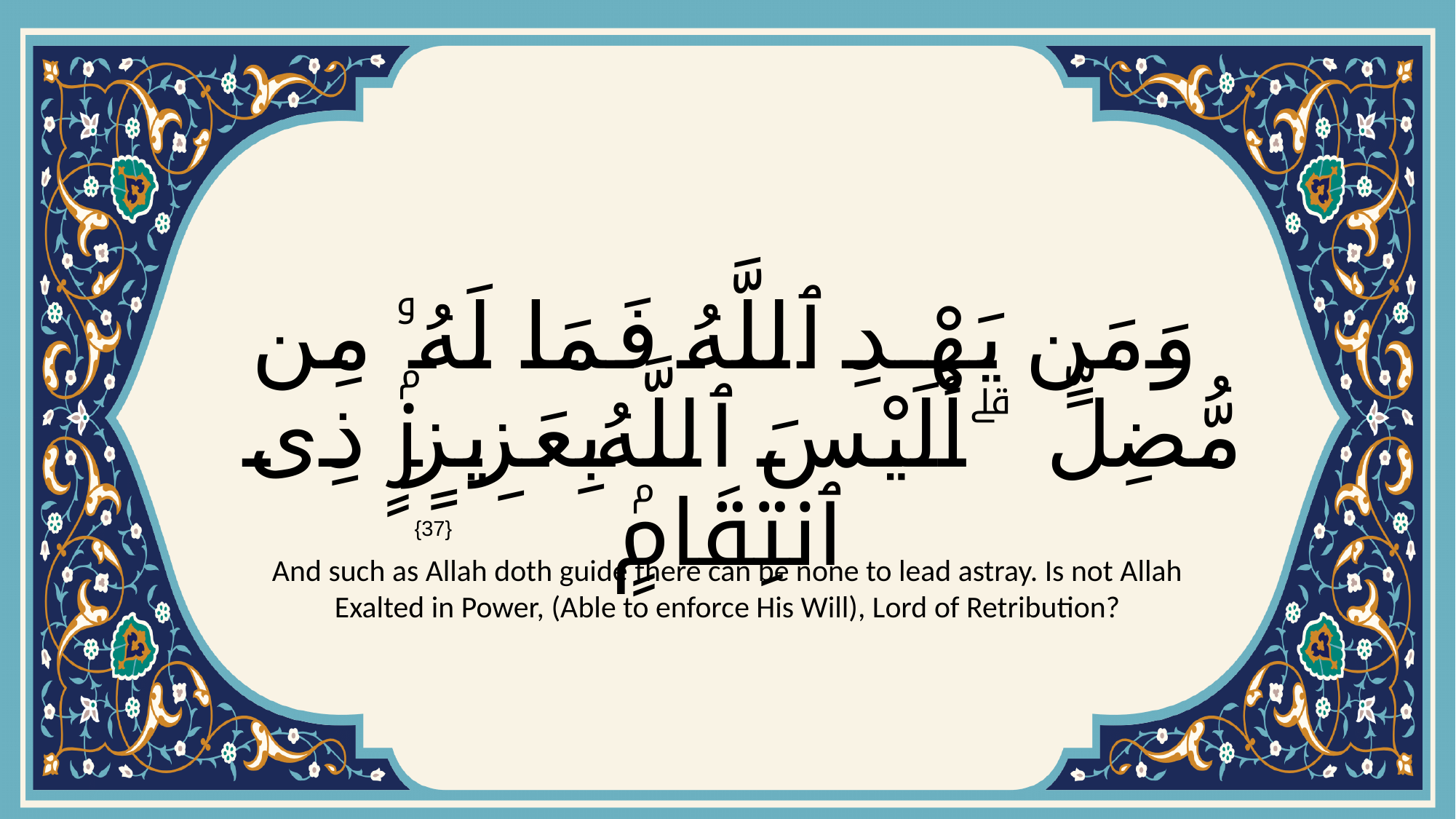

# وَمَن يَهْدِ ٱللَّهُ فَمَا لَهُۥ مِن مُّضِلٍّ ۗ أَلَيْسَ ٱللَّهُ بِعَزِيزٍۢ ذِى ٱنتِقَامٍۢ
{37}
And such as Allah doth guide there can be none to lead astray. Is not Allah Exalted in Power, (Able to enforce His Will), Lord of Retribution?